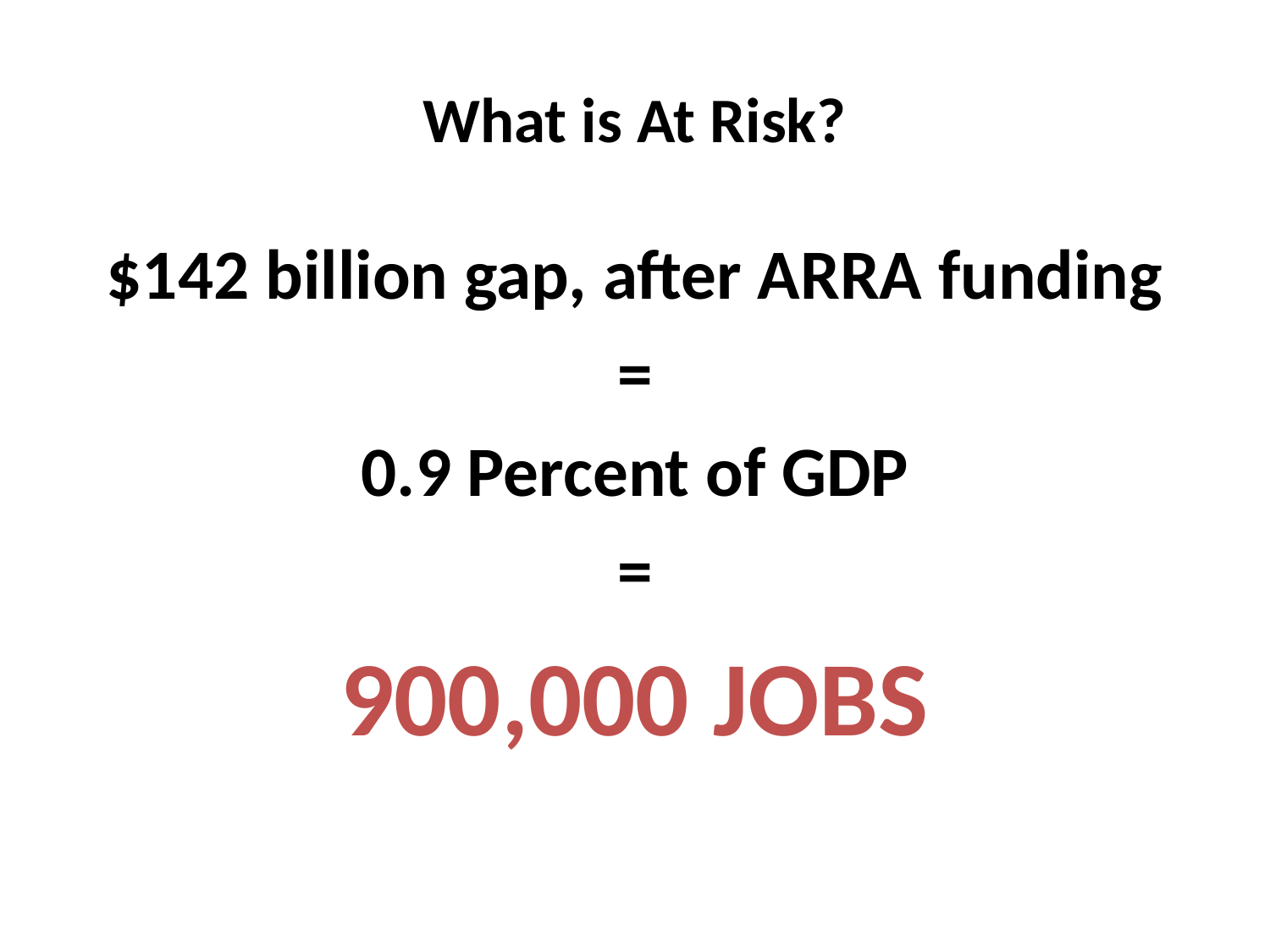

# What is At Risk?
$142 billion gap, after ARRA funding
=
0.9 Percent of GDP
=
900,000 JOBS